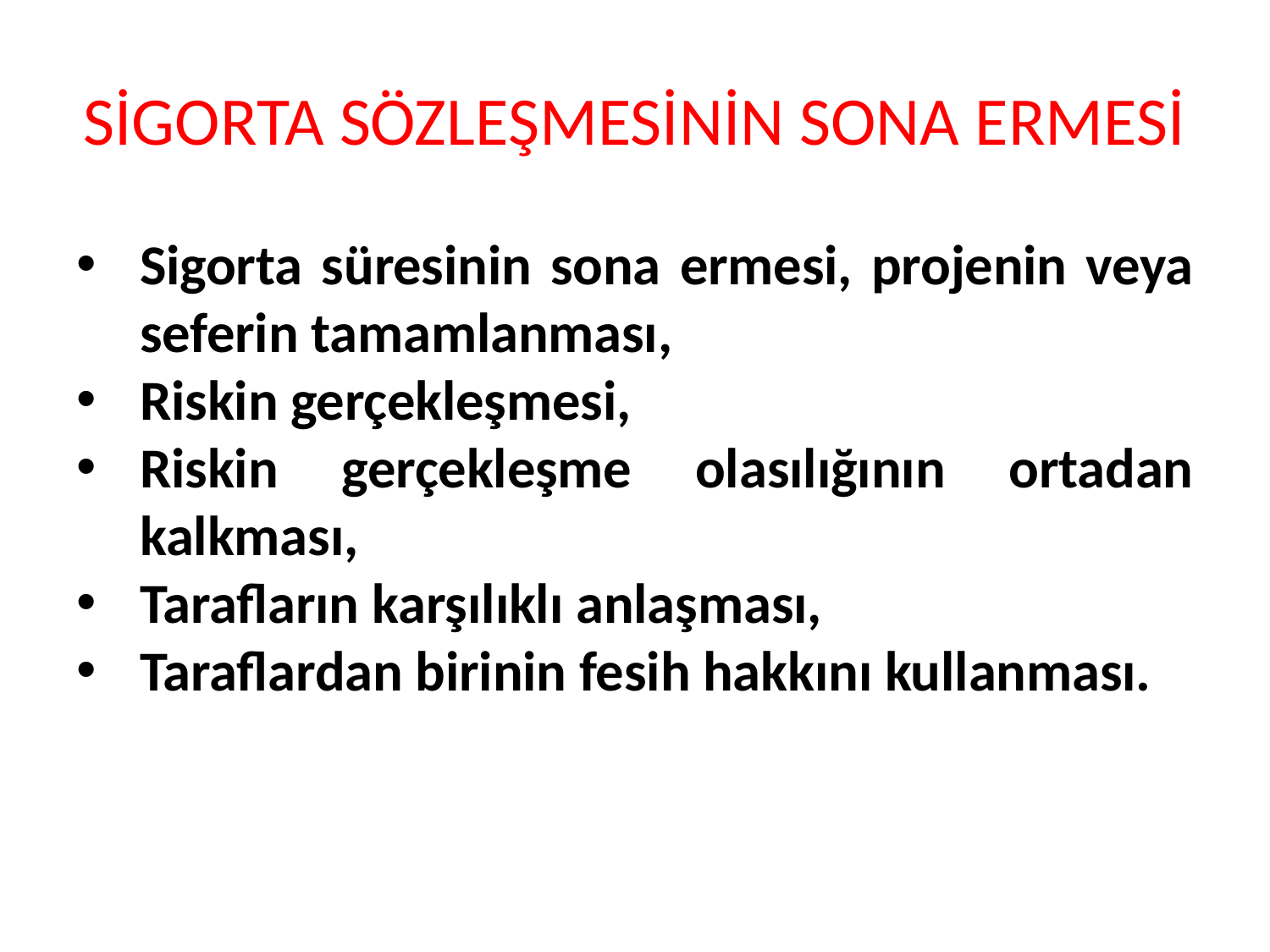

# SİGORTA SÖZLEŞMESİNİN SONA ERMESİ
Sigorta süresinin sona ermesi, projenin veya seferin tamamlanması,
Riskin gerçekleşmesi,
Riskin gerçekleşme olasılığının ortadan kalkması,
Tarafların karşılıklı anlaşması,
Taraflardan birinin fesih hakkını kullanması.